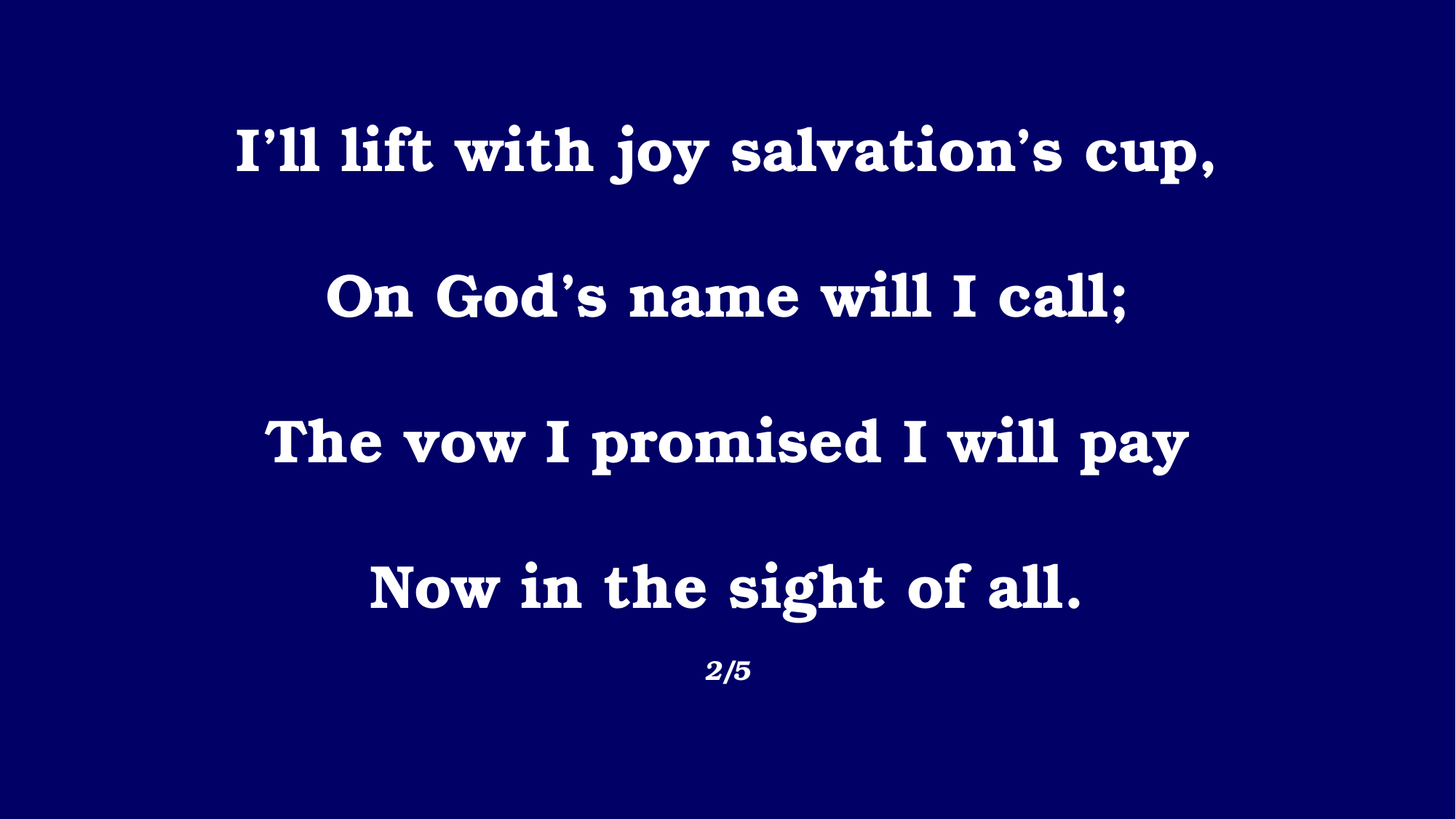

I’ll lift with joy salvation’s cup,
On God’s name will I call;
The vow I promised I will pay
Now in the sight of all.
2/5